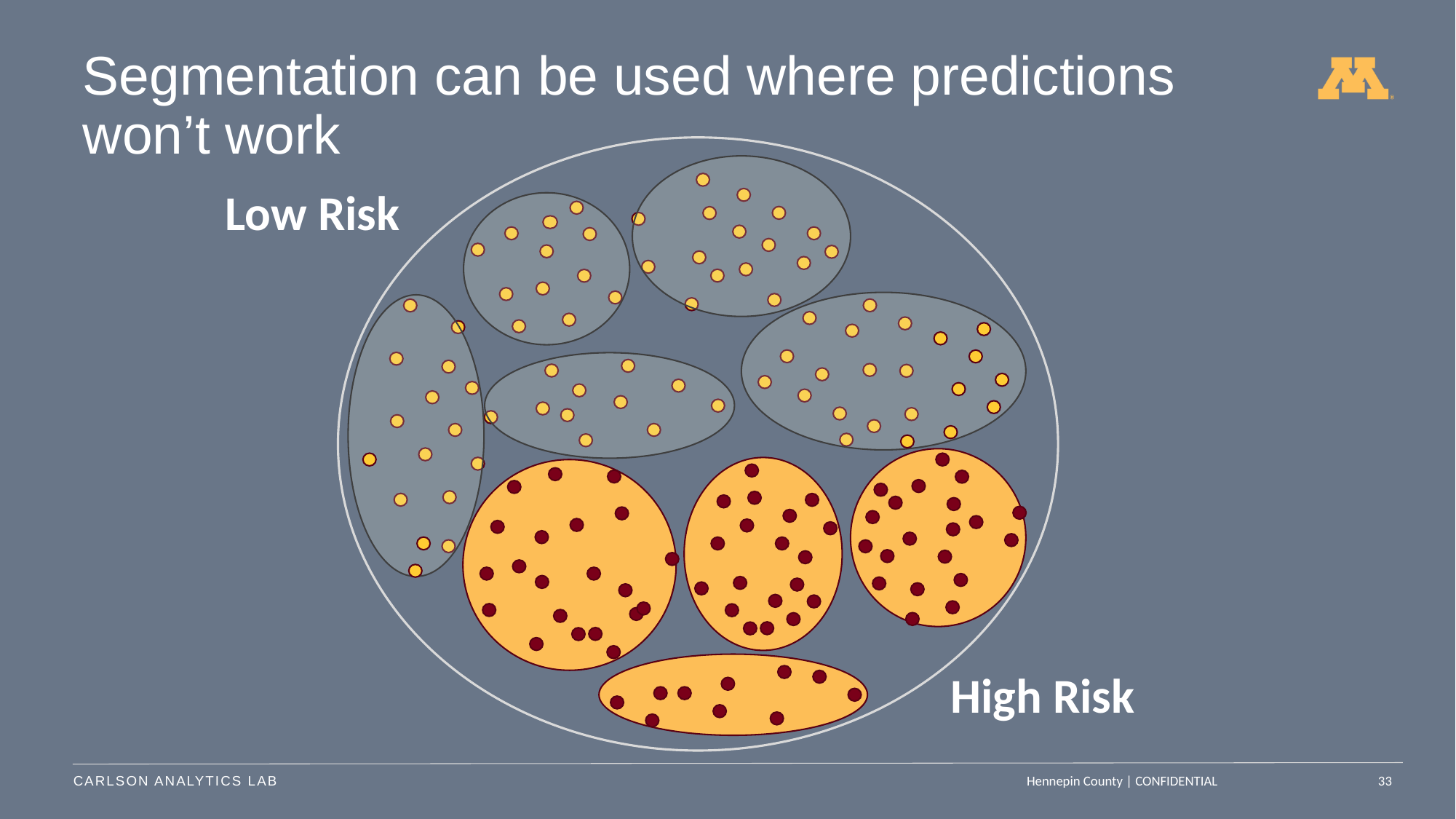

# Segmentation can be used where predictions won’t work

Low Risk

High Risk

33
 Hennepin County | CONFIDENTIAL